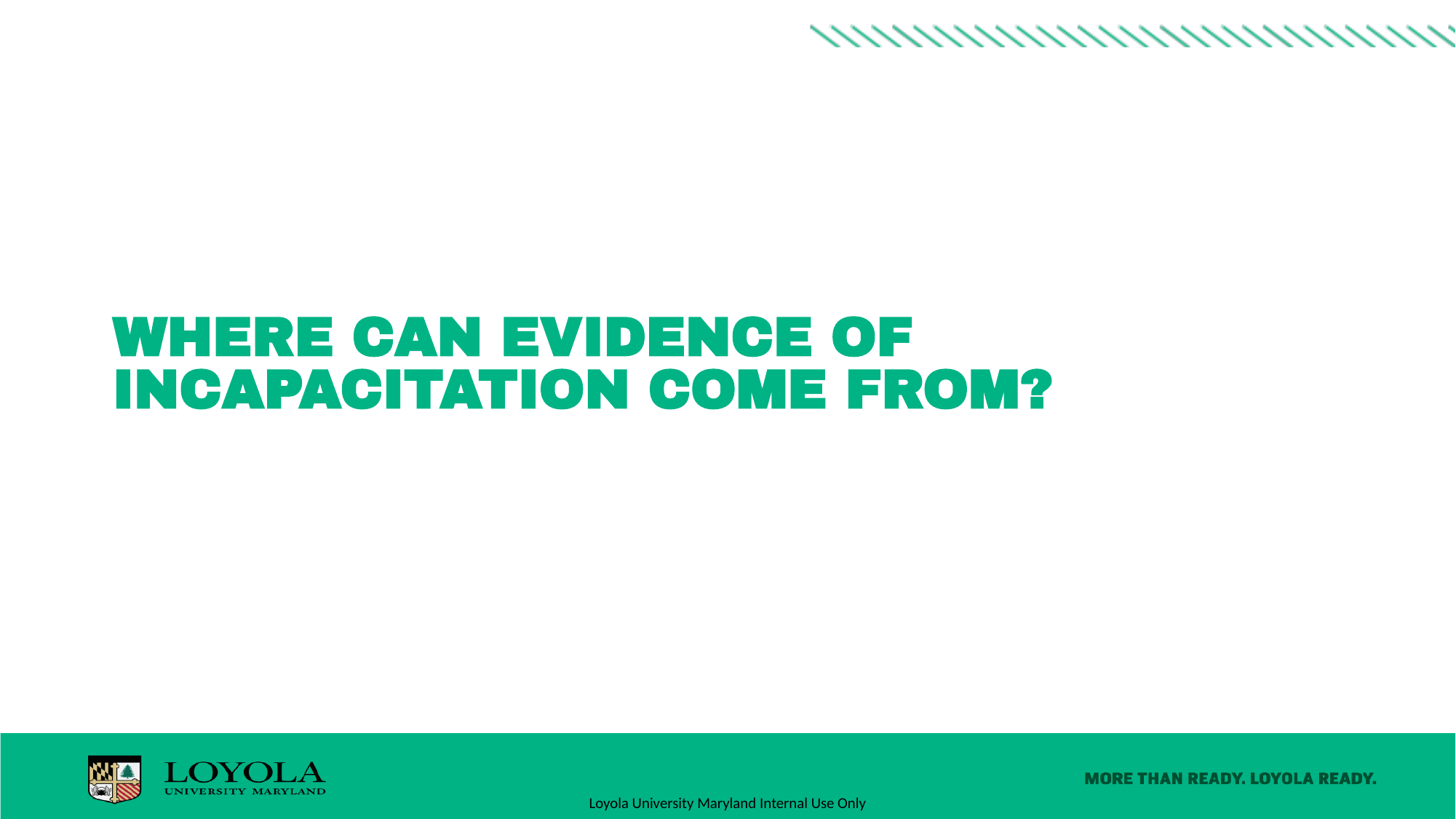

# Where can Evidence of Incapacitation come from?